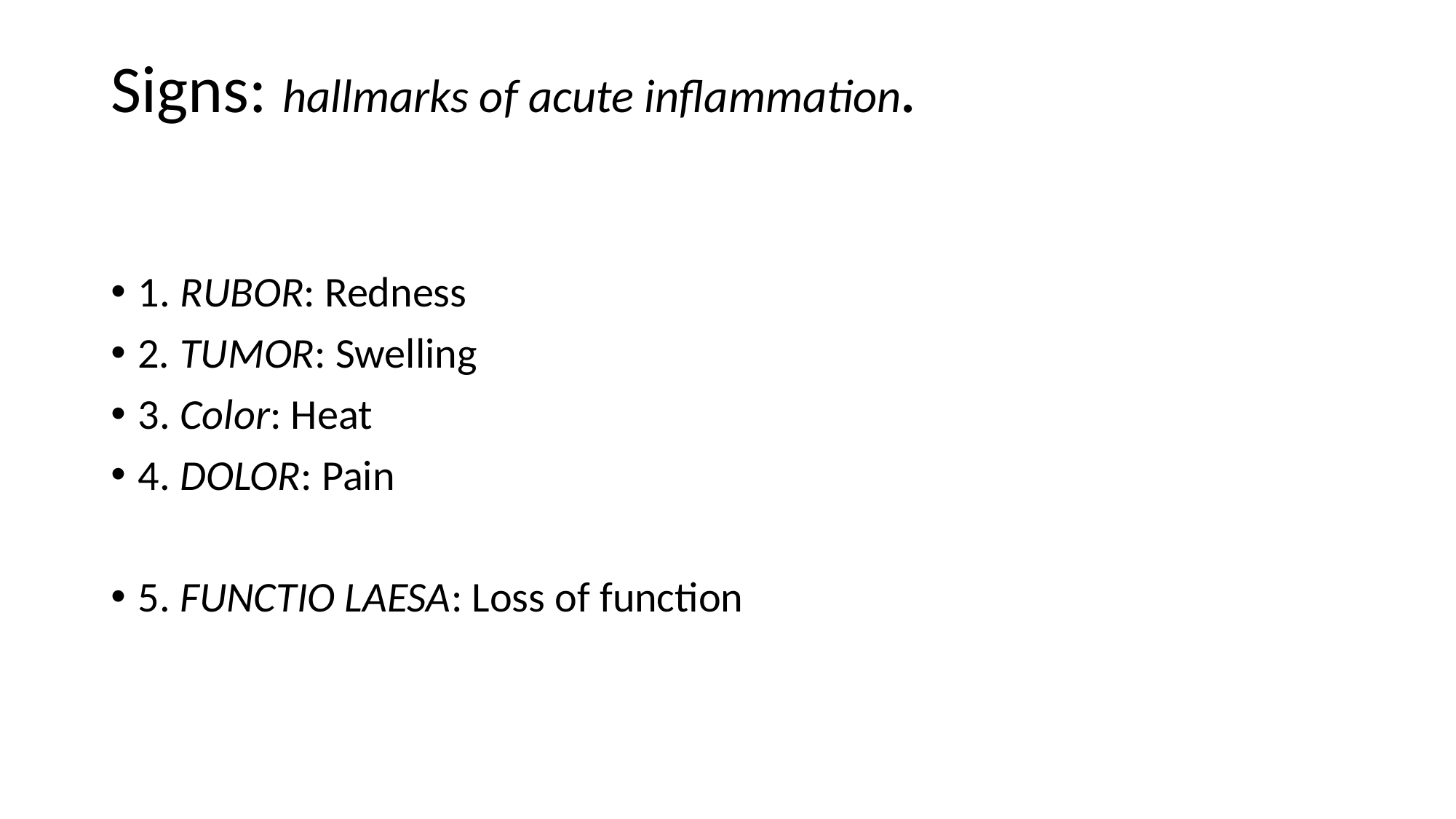

# Signs: hallmarks of acute inflammation.

1. RUBOR: Redness
2. TUMOR: Swelling
3. Color: Heat
4. DOLOR: Pain

5. FUNCTIO LAESA: Loss of function